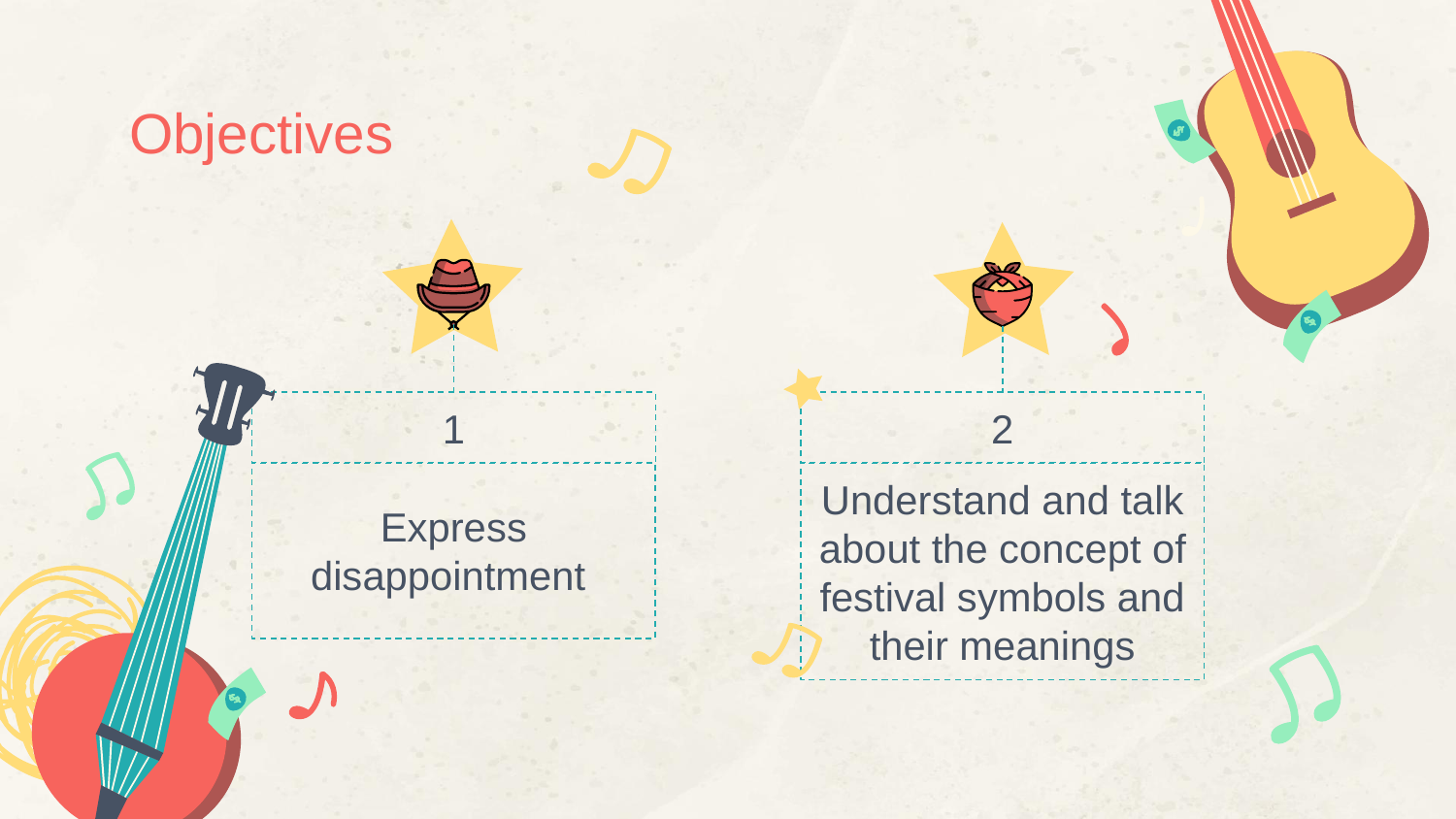

# Objectives

2
1

Express disappointment
Understand and talk about the concept of festival symbols and their meanings